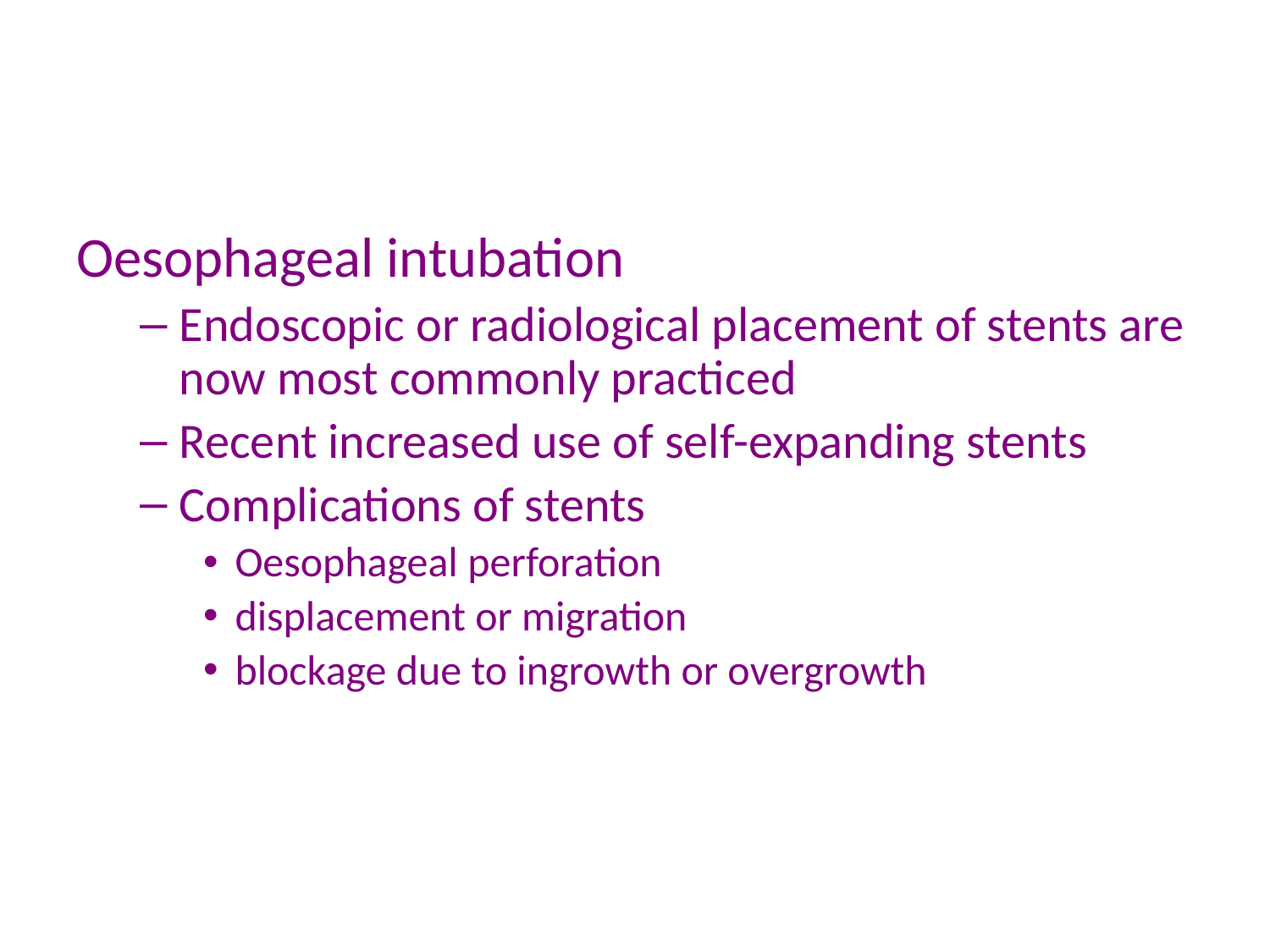

#
Oesophageal intubation
Endoscopic or radiological placement of stents are now most commonly practiced
Recent increased use of self-expanding stents
Complications of stents
Oesophageal perforation
displacement or migration
blockage due to ingrowth or overgrowth